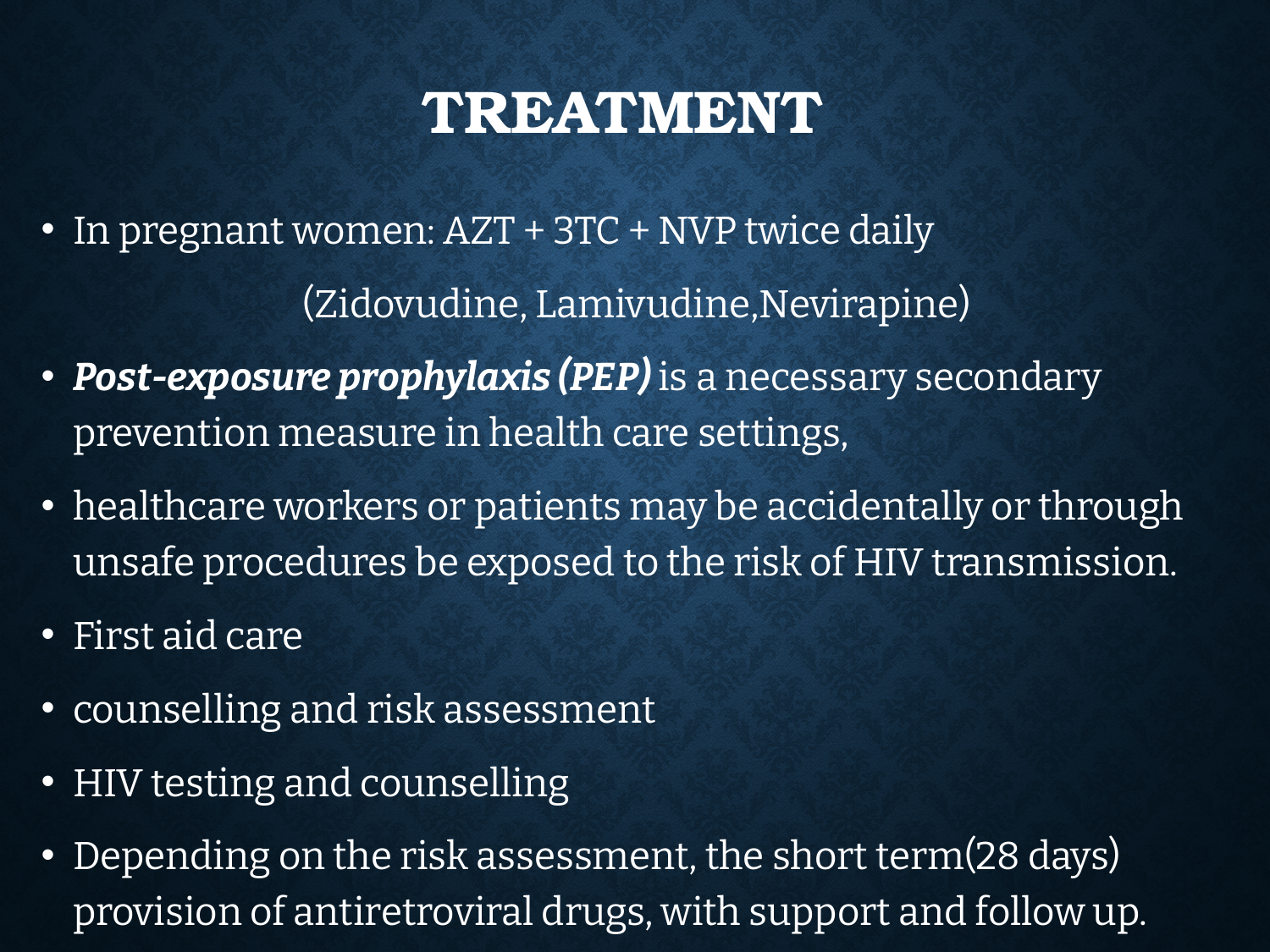

# treatment
In pregnant women: AZT + 3TC + NVP twice daily
(Zidovudine, Lamivudine,Nevirapine)
Post-exposure prophylaxis (PEP) is a necessary secondary prevention measure in health care settings,
healthcare workers or patients may be accidentally or through unsafe procedures be exposed to the risk of HIV transmission.
First aid care
counselling and risk assessment
HIV testing and counselling
Depending on the risk assessment, the short term(28 days) provision of antiretroviral drugs, with support and follow up.